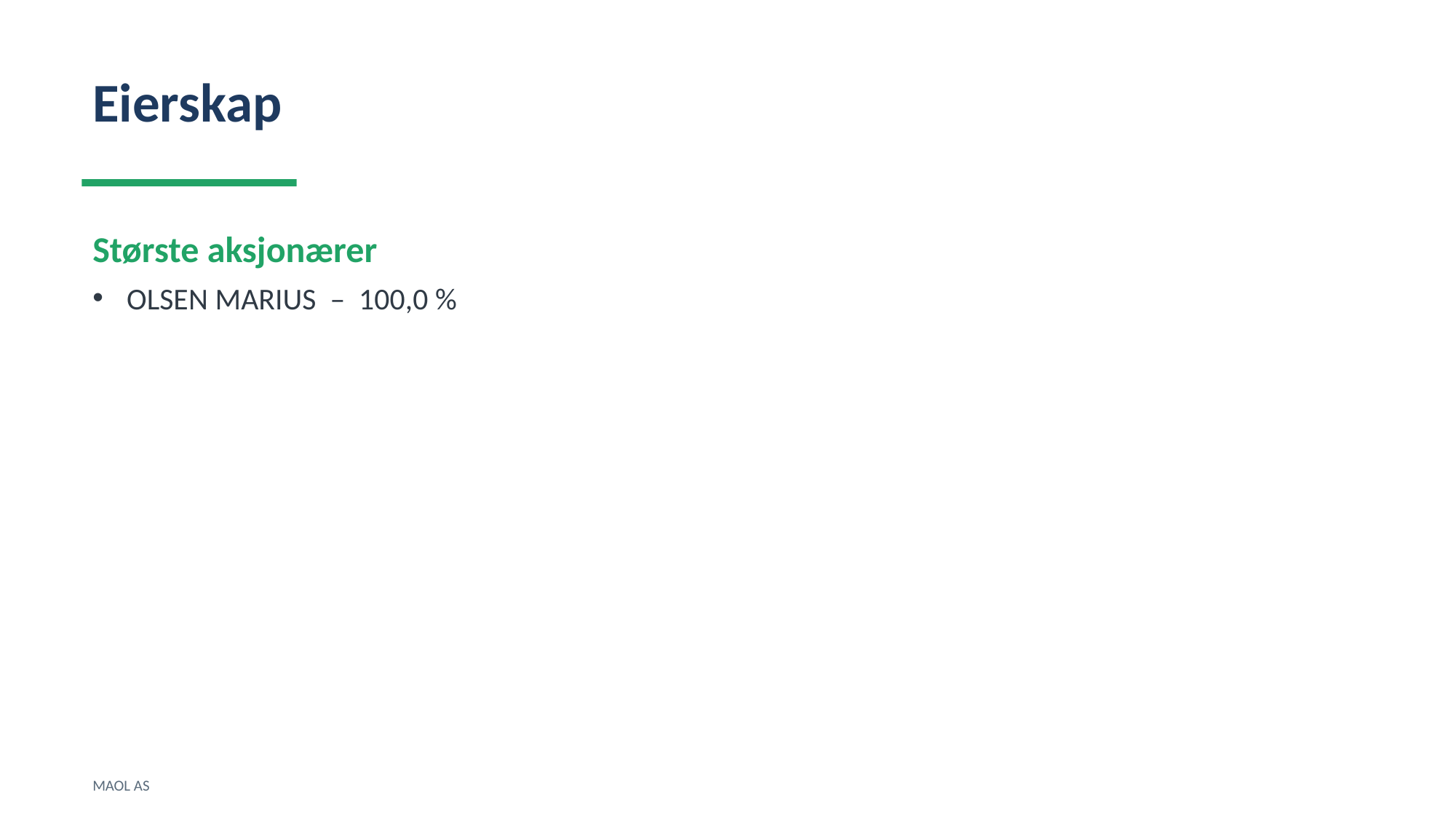

Eierskap

Største aksjonærer
OLSEN MARIUS  –  100,0 %
MAOL AS